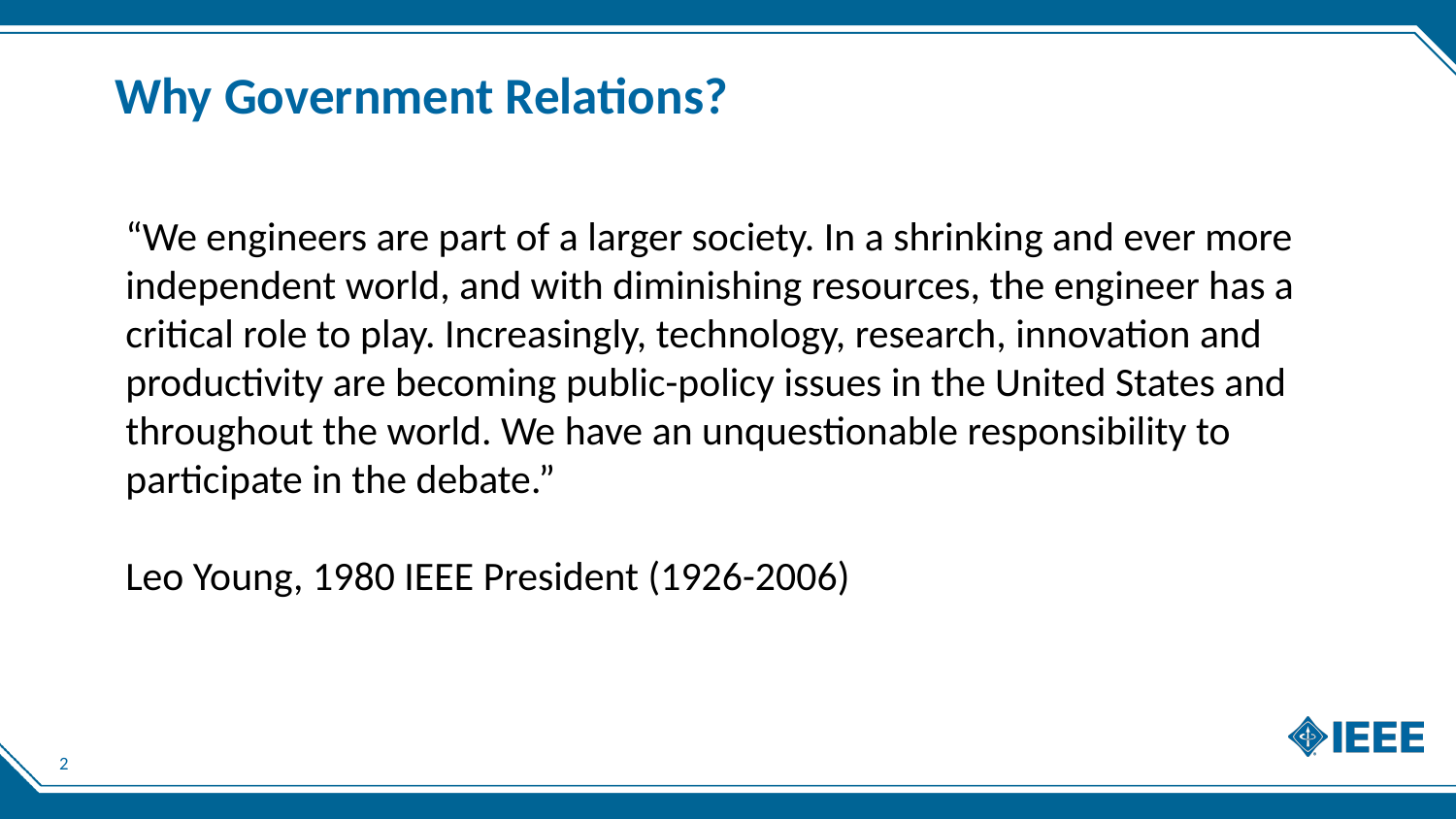

# Why Government Relations?
“We engineers are part of a larger society. In a shrinking and ever more independent world, and with diminishing resources, the engineer has a critical role to play. Increasingly, technology, research, innovation and productivity are becoming public-policy issues in the United States and throughout the world. We have an unquestionable responsibility to participate in the debate.”

Leo Young, 1980 IEEE President (1926-2006)
2